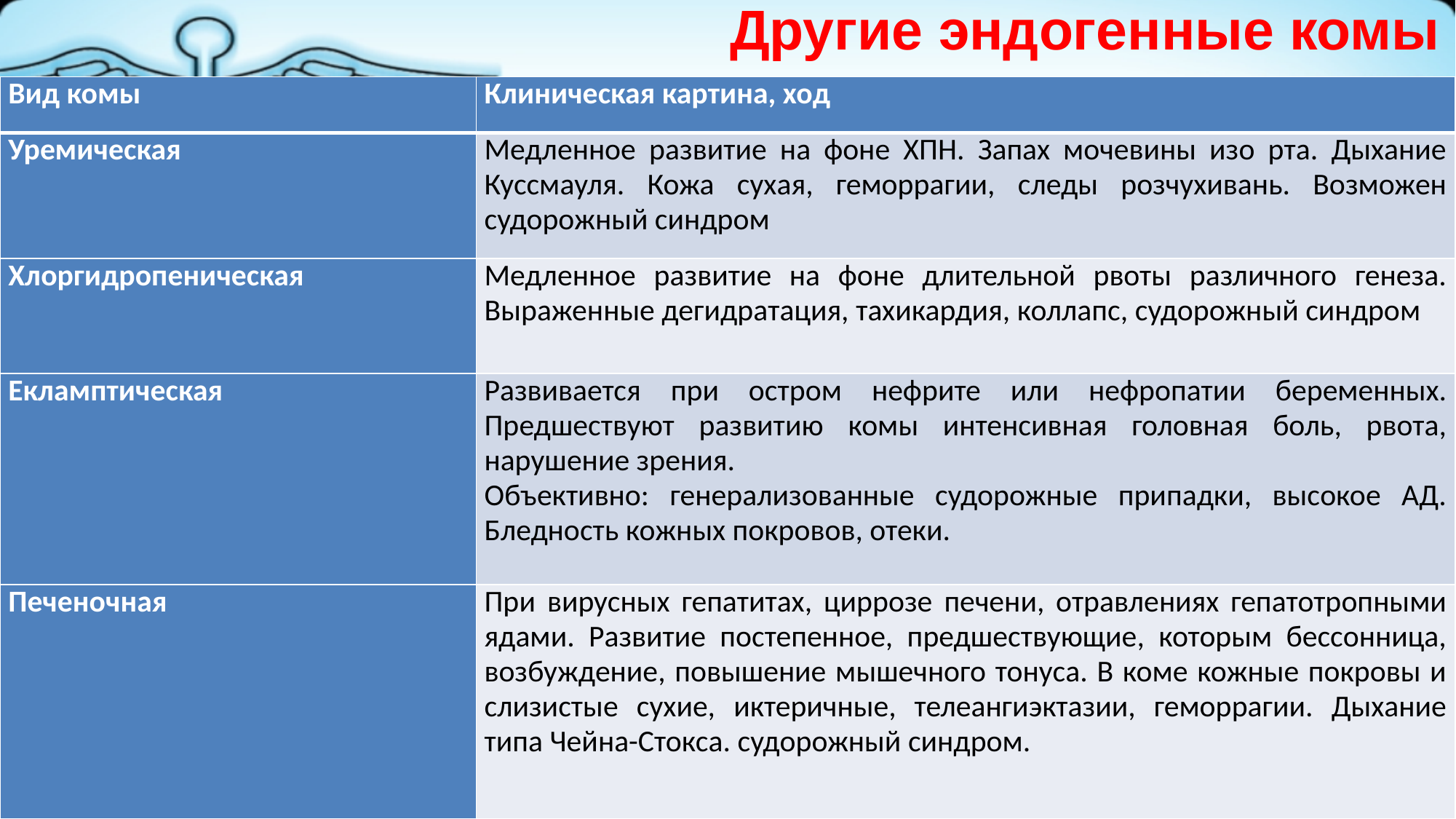

# Другие эндогенные комы
| Вид комы | Клиническая картина, ход |
| --- | --- |
| Уремическая | Медленное развитие на фоне ХПН. Запах мочевины изо рта. Дыхание Куссмауля. Кожа сухая, геморрагии, следы розчухивань. Возможен судорожный синдром |
| Хлоргидропеническая | Медленное развитие на фоне длительной рвоты различного генеза. Выраженные дегидратация, тахикардия, коллапс, судорожный синдром |
| Екламптическая | Развивается при остром нефрите или нефропатии беременных. Предшествуют развитию комы интенсивная головная боль, рвота, нарушение зрения. Объективно: генерализованные судорожные припадки, высокое АД. Бледность кожных покровов, отеки. |
| Печеночная | При вирусных гепатитах, циррозе печени, отравлениях гепатотропными ядами. Развитие постепенное, предшествующие, которым бессонница, возбуждение, повышение мышечного тонуса. В коме кожные покровы и слизистые сухие, иктеричные, телеангиэктазии, геморрагии. Дыхание типа Чейна-Стокса. судорожный синдром. |